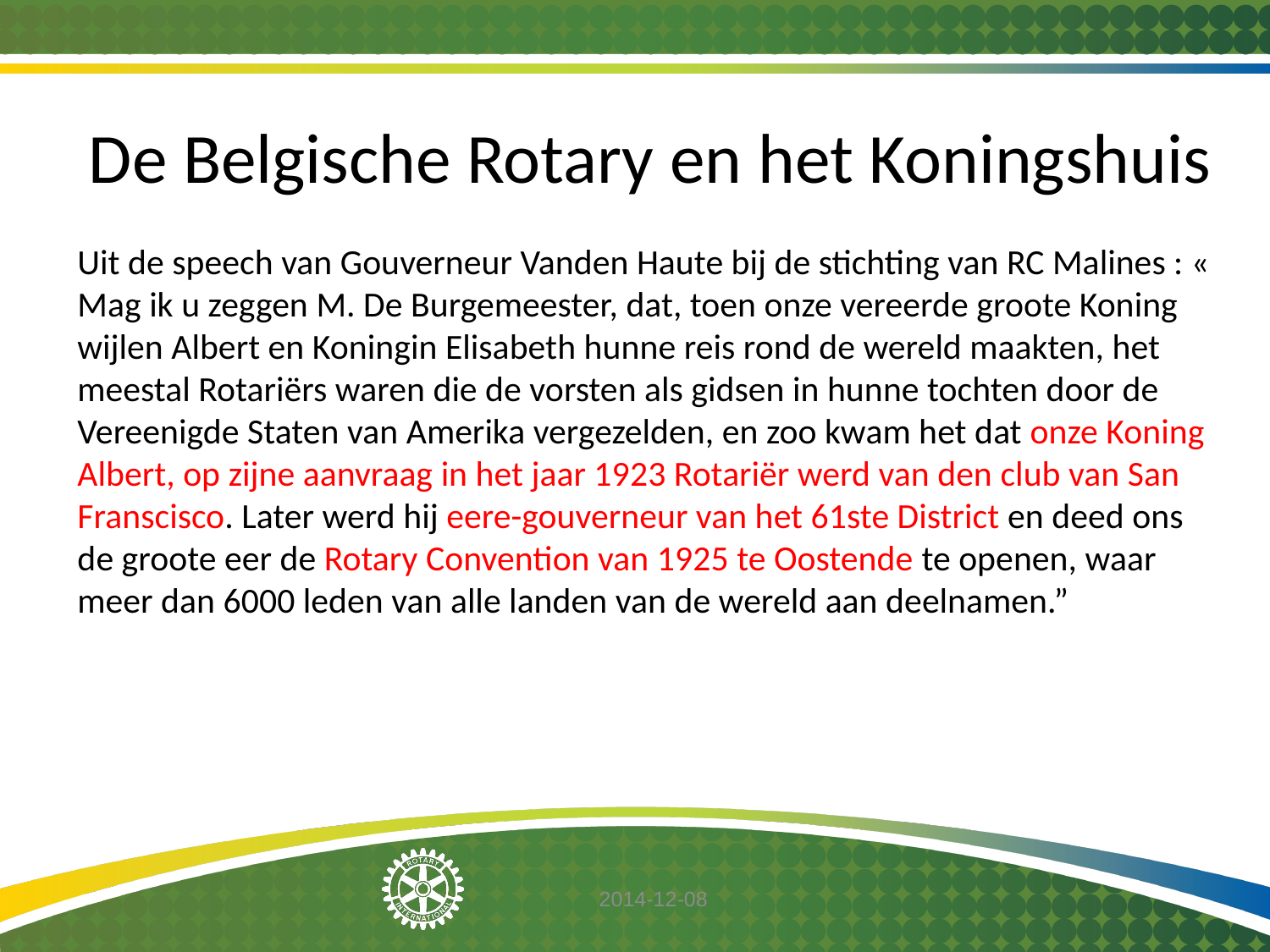

De Belgische Rotary en het Koningshuis

Uit de speech van Gouverneur Vanden Haute bij de stichting van RC Malines : « Mag ik u zeggen M. De Burgemeester, dat, toen onze vereerde groote Koning wijlen Albert en Koningin Elisabeth hunne reis rond de wereld maakten, het meestal Rotariërs waren die de vorsten als gidsen in hunne tochten door de Vereenigde Staten van Amerika vergezelden, en zoo kwam het dat onze Koning Albert, op zijne aanvraag in het jaar 1923 Rotariër werd van den club van San Franscisco. Later werd hij eere-gouverneur van het 61ste District en deed ons de groote eer de Rotary Convention van 1925 te Oostende te openen, waar meer dan 6000 leden van alle landen van de wereld aan deelnamen.”

2014-12-08